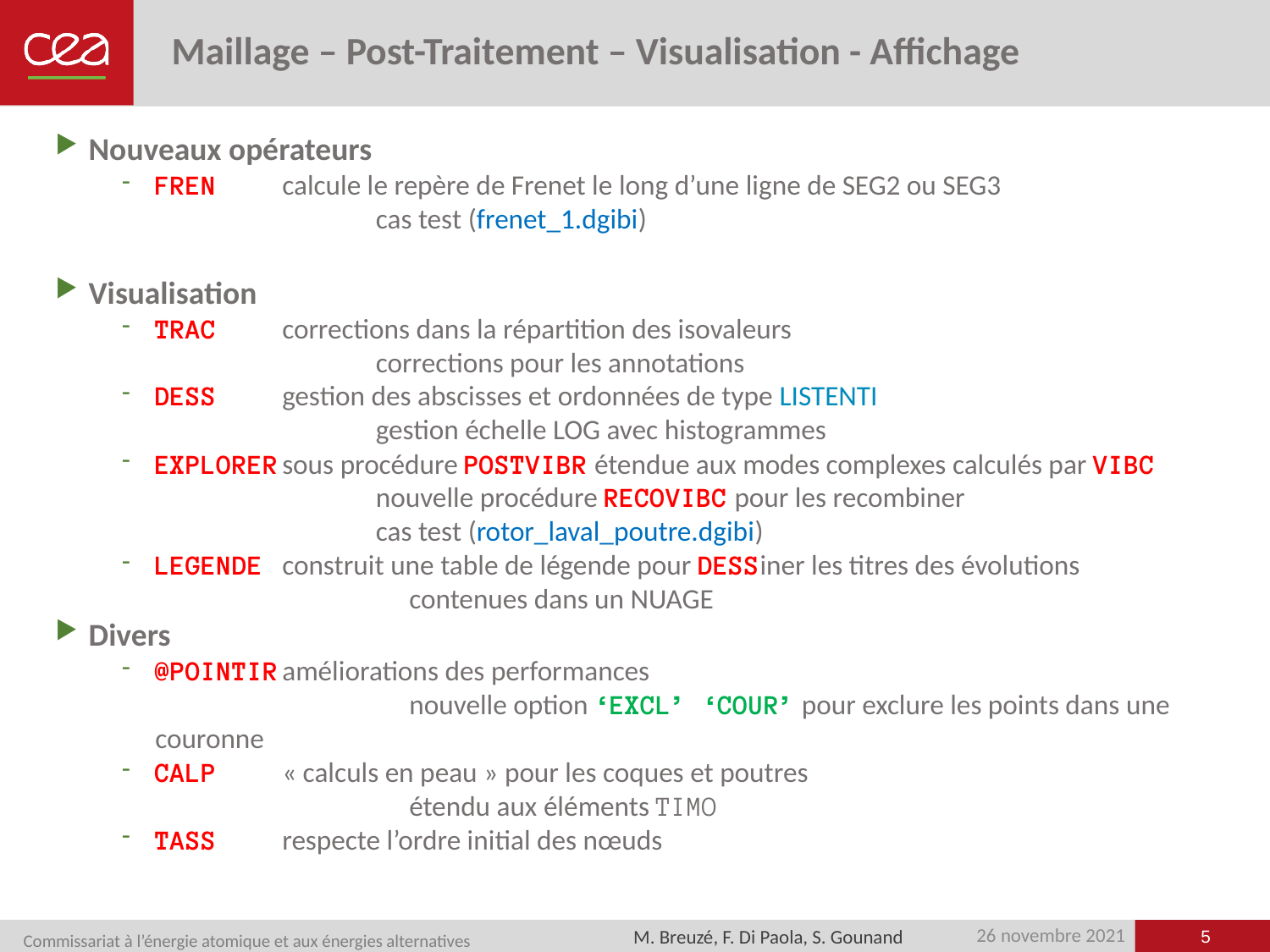

# Maillage – Post-Traitement – Visualisation - Affichage
Nouveaux opérateurs
FREN	calcule le repère de Frenet le long d’une ligne de SEG2 ou SEG3
		cas test (frenet_1.dgibi)

Visualisation
TRAC	corrections dans la répartition des isovaleurs
		corrections pour les annotations
DESS	gestion des abscisses et ordonnées de type LISTENTI
		gestion échelle LOG avec histogrammes
EXPLORER	sous procédure POSTVIBR étendue aux modes complexes calculés par VIBC
		nouvelle procédure RECOVIBC pour les recombiner
		cas test (rotor_laval_poutre.dgibi)
LEGENDE	construit une table de légende pour DESSiner les titres des évolutions
		contenues dans un NUAGE
Divers
@POINTIR	améliorations des performances
		nouvelle option ‘EXCL’ ‘COUR’ pour exclure les points dans une couronne
CALP	« calculs en peau » pour les coques et poutres
		étendu aux éléments TIMO
TASS	respecte l’ordre initial des nœuds

5